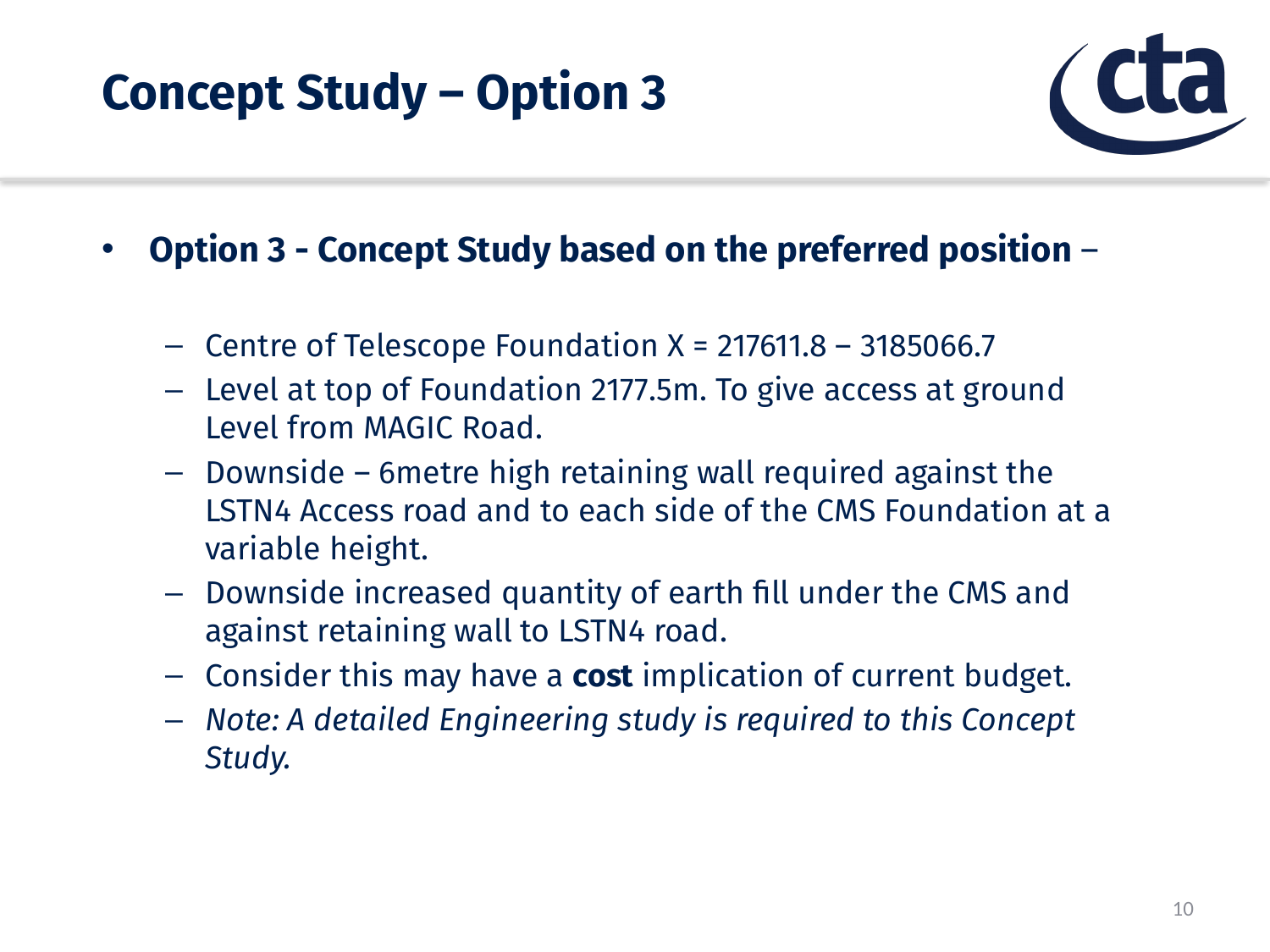

# Concept Study – Option 3
Option 3 - Concept Study based on the preferred position –

Centre of Telescope Foundation X = 217611.8 – 3185066.7
Level at top of Foundation 2177.5m. To give access at ground Level from MAGIC Road.
Downside – 6metre high retaining wall required against the LSTN4 Access road and to each side of the CMS Foundation at a variable height.
Downside increased quantity of earth fill under the CMS and against retaining wall to LSTN4 road.
Consider this may have a cost implication of current budget.
Note: A detailed Engineering study is required to this Concept Study.

10